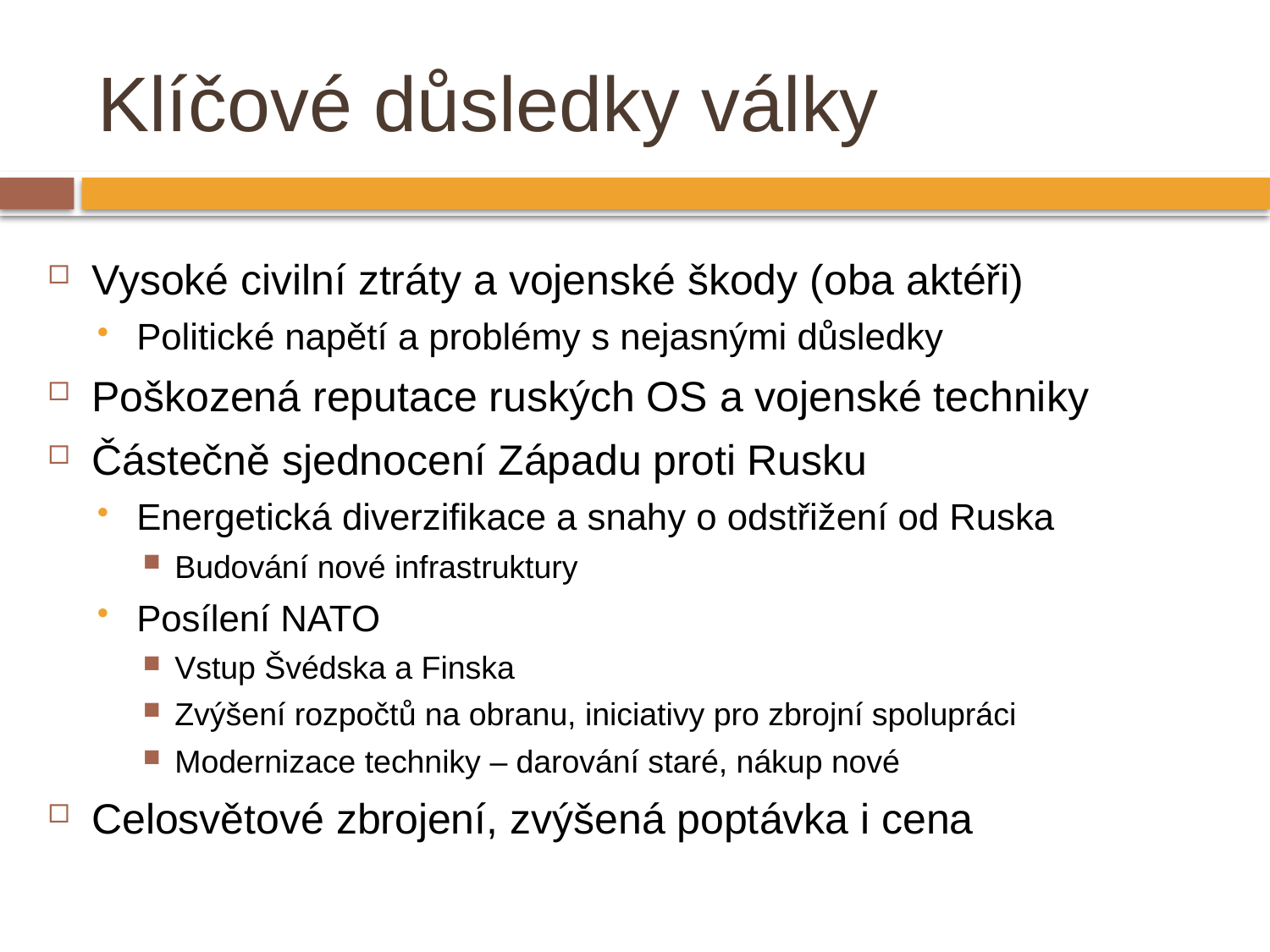

# Klíčové důsledky války
Vysoké civilní ztráty a vojenské škody (oba aktéři)
Politické napětí a problémy s nejasnými důsledky
Poškozená reputace ruských OS a vojenské techniky
Částečně sjednocení Západu proti Rusku
Energetická diverzifikace a snahy o odstřižení od Ruska
Budování nové infrastruktury
Posílení NATO
Vstup Švédska a Finska
Zvýšení rozpočtů na obranu, iniciativy pro zbrojní spolupráci
Modernizace techniky – darování staré, nákup nové
Celosvětové zbrojení, zvýšená poptávka i cena